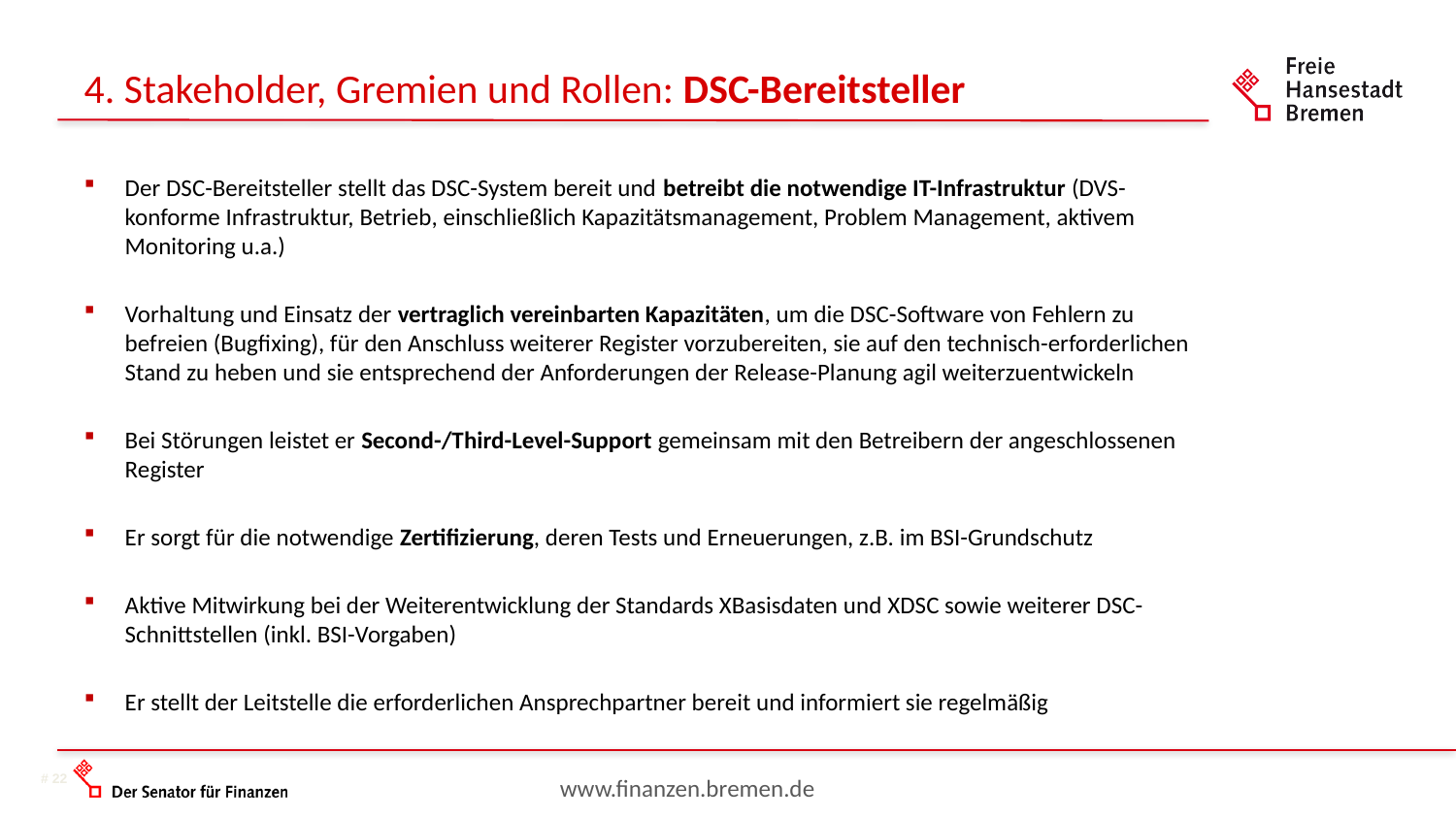

4. Stakeholder, Gremien und Rollen: DSC-Bereitsteller
Der DSC-Bereitsteller stellt das DSC-System bereit und betreibt die notwendige IT-Infrastruktur (DVS-konforme Infrastruktur, Betrieb, einschließlich Kapazitätsmanagement, Problem Management, aktivem Monitoring u.a.)

Vorhaltung und Einsatz der vertraglich vereinbarten Kapazitäten, um die DSC-Software von Fehlern zu befreien (Bugfixing), für den Anschluss weiterer Register vorzubereiten, sie auf den technisch-erforderlichen Stand zu heben und sie entsprechend der Anforderungen der Release-Planung agil weiterzuentwickeln

Bei Störungen leistet er Second-/Third-Level-Support gemeinsam mit den Betreibern der angeschlossenen Register

Er sorgt für die notwendige Zertifizierung, deren Tests und Erneuerungen, z.B. im BSI-Grundschutz

Aktive Mitwirkung bei der Weiterentwicklung der Standards XBasisdaten und XDSC sowie weiterer DSC-Schnittstellen (inkl. BSI-Vorgaben)

Er stellt der Leitstelle die erforderlichen Ansprechpartner bereit und informiert sie regelmäßig